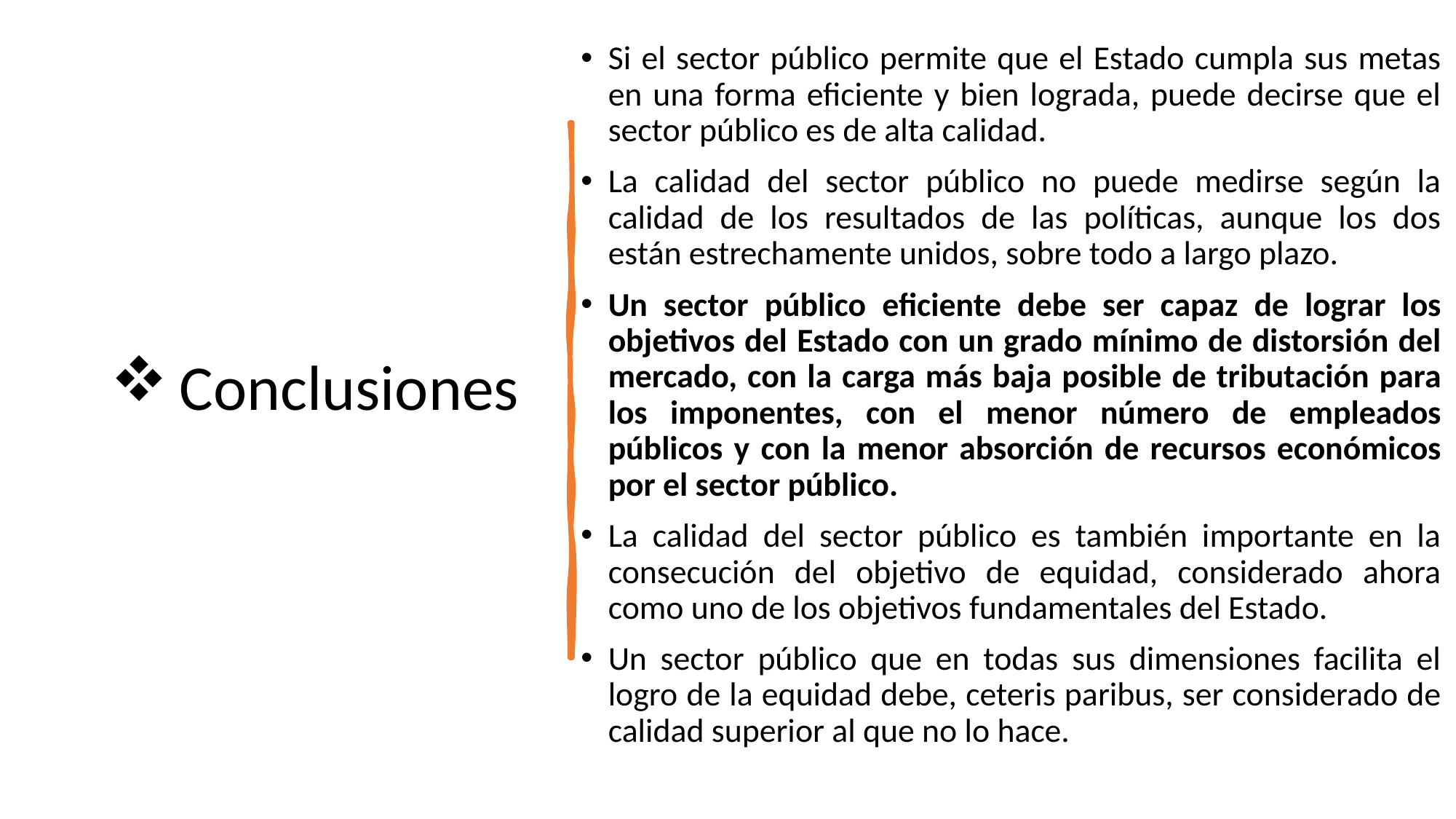

Si el sector público permite que el Estado cumpla sus metas en una forma eficiente y bien lograda, puede decirse que el sector público es de alta calidad.
La calidad del sector público no puede medirse según la calidad de los resultados de las políticas, aunque los dos están estrechamente unidos, sobre todo a largo plazo.
Un sector público eficiente debe ser capaz de lograr los objetivos del Estado con un grado mínimo de distorsión del mercado, con la carga más baja posible de tributación para los imponentes, con el menor número de empleados públicos y con la menor absorción de recursos económicos por el sector público.
La calidad del sector público es también importante en la consecución del objetivo de equidad, considerado ahora como uno de los objetivos fundamentales del Estado.
Un sector público que en todas sus dimensiones facilita el logro de la equidad debe, ceteris paribus, ser considerado de calidad superior al que no lo hace.
# Conclusiones